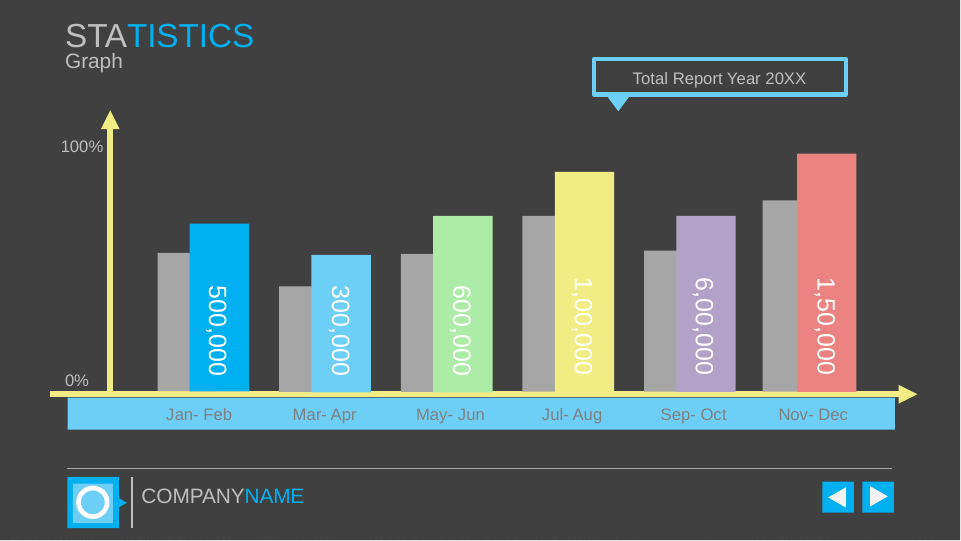

STATISTICS
Graph

Total Report Year 20XX
100%

1,00,000
1,50,000
6,00,000
500,000
600,000
300,000
0%
Jan- Feb
Mar- Apr
May- Jun
Jul- Aug
Sep- Oct
Nov- Dec

COMPANYNAME